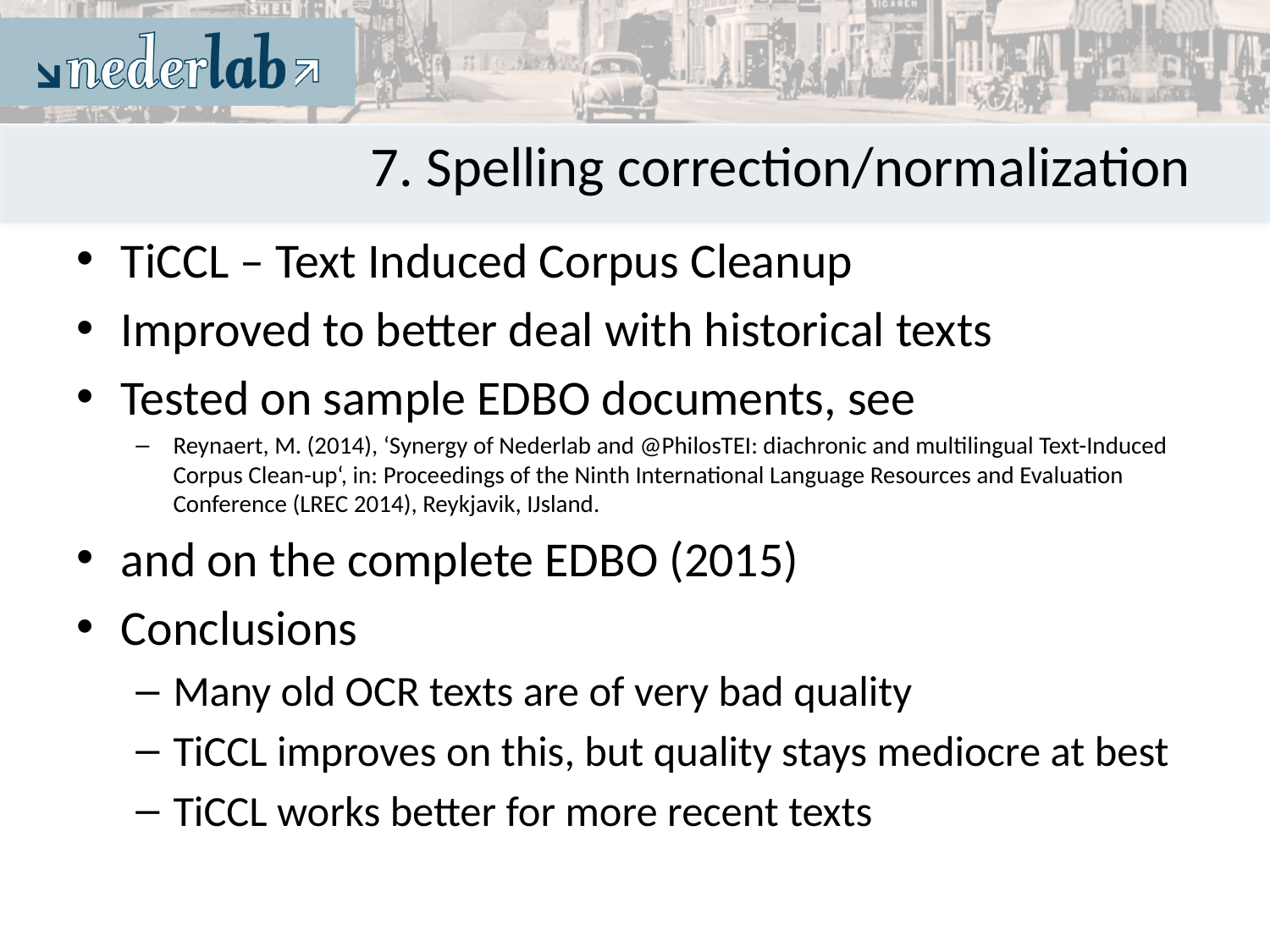

# 7. Spelling correction/normalization
TiCCL – Text Induced Corpus Cleanup
Improved to better deal with historical texts
Tested on sample EDBO documents, see
Reynaert, M. (2014), ‘Synergy of Nederlab and @PhilosTEI: diachronic and multilingual Text-Induced Corpus Clean-up‘, in: Proceedings of the Ninth International Language Resources and Evaluation Conference (LREC 2014), Reykjavik, IJsland.
and on the complete EDBO (2015)
Conclusions
Many old OCR texts are of very bad quality
TiCCL improves on this, but quality stays mediocre at best
TiCCL works better for more recent texts